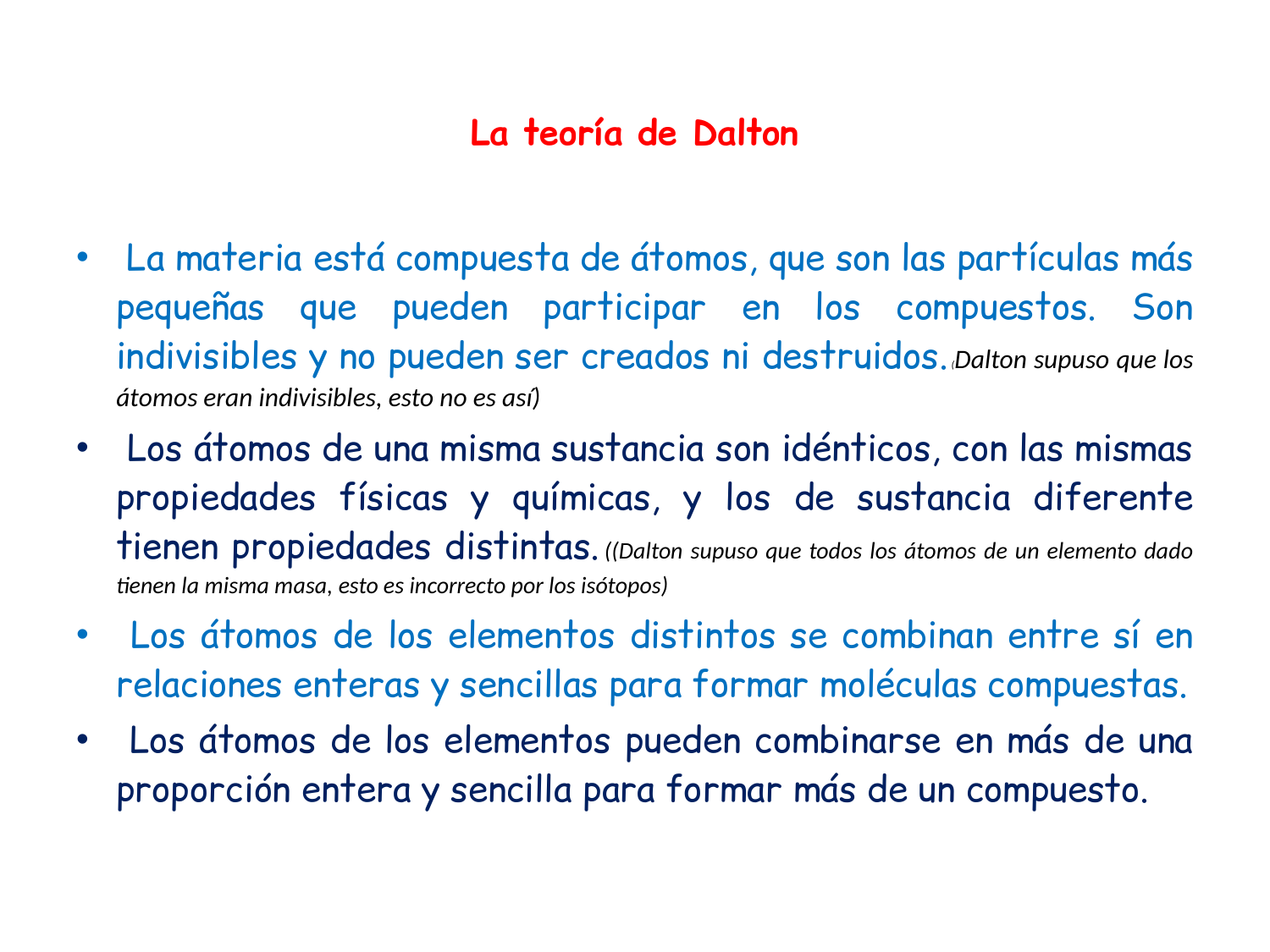

# La teoría de Dalton
 La materia está compuesta de átomos, que son las partículas más pequeñas que pueden participar en los compuestos. Son indivisibles y no pueden ser creados ni destruidos. (Dalton supuso que los átomos eran indivisibles, esto no es así)
 Los átomos de una misma sustancia son idénticos, con las mismas propiedades físicas y químicas, y los de sustancia diferente tienen propiedades distintas. ((Dalton supuso que todos los átomos de un elemento dado tienen la misma masa, esto es incorrecto por los isótopos)
 Los átomos de los elementos distintos se combinan entre sí en relaciones enteras y sencillas para formar moléculas compuestas.
 Los átomos de los elementos pueden combinarse en más de una proporción entera y sencilla para formar más de un compuesto.